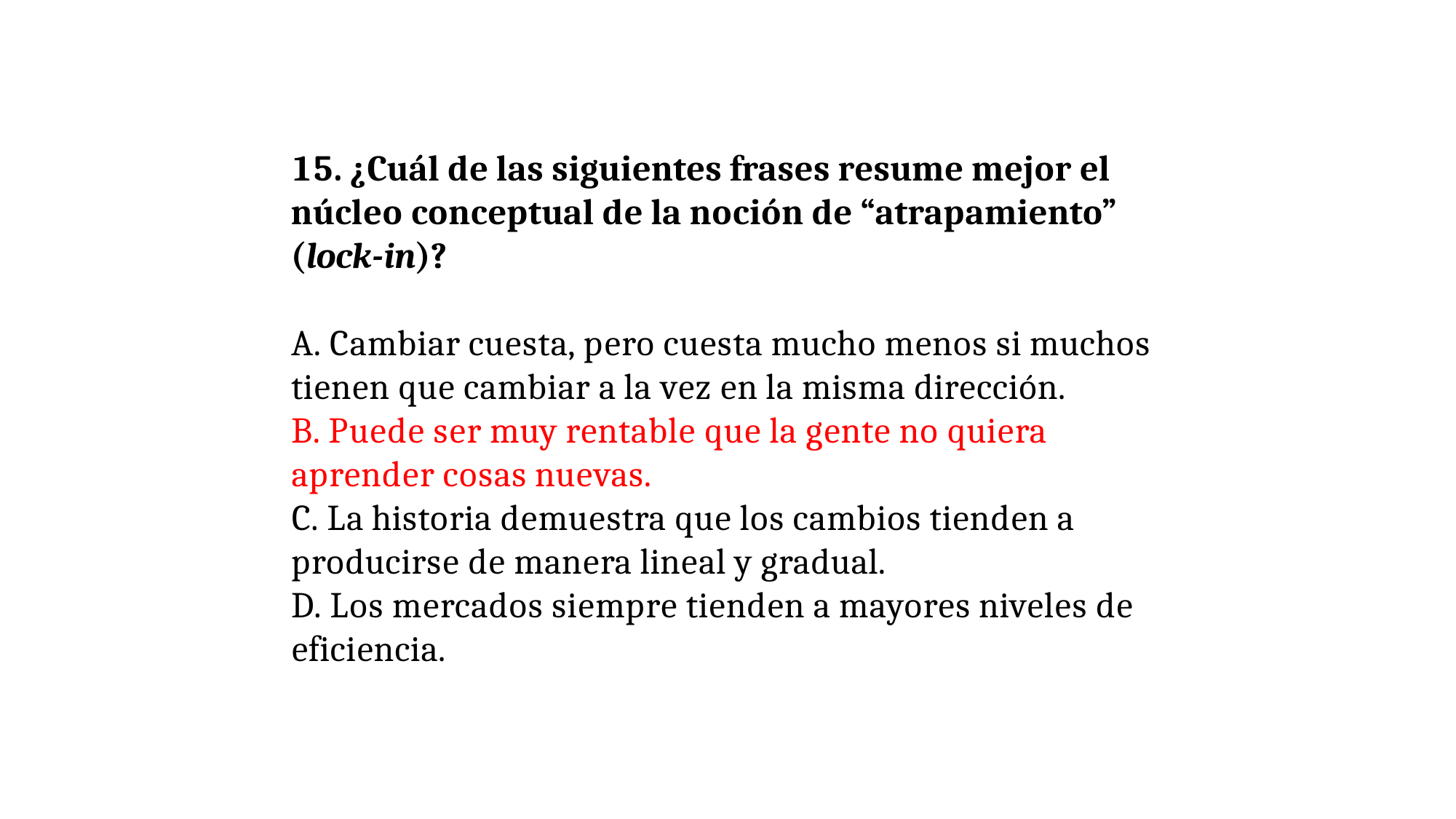

15. ¿Cuál de las siguientes frases resume mejor el núcleo conceptual de la noción de “atrapamiento” (lock-in)?

A. Cambiar cuesta, pero cuesta mucho menos si muchos tienen que cambiar a la vez en la misma dirección.
B. Puede ser muy rentable que la gente no quiera aprender cosas nuevas.
C. La historia demuestra que los cambios tienden a producirse de manera lineal y gradual.
D. Los mercados siempre tienden a mayores niveles de eficiencia.